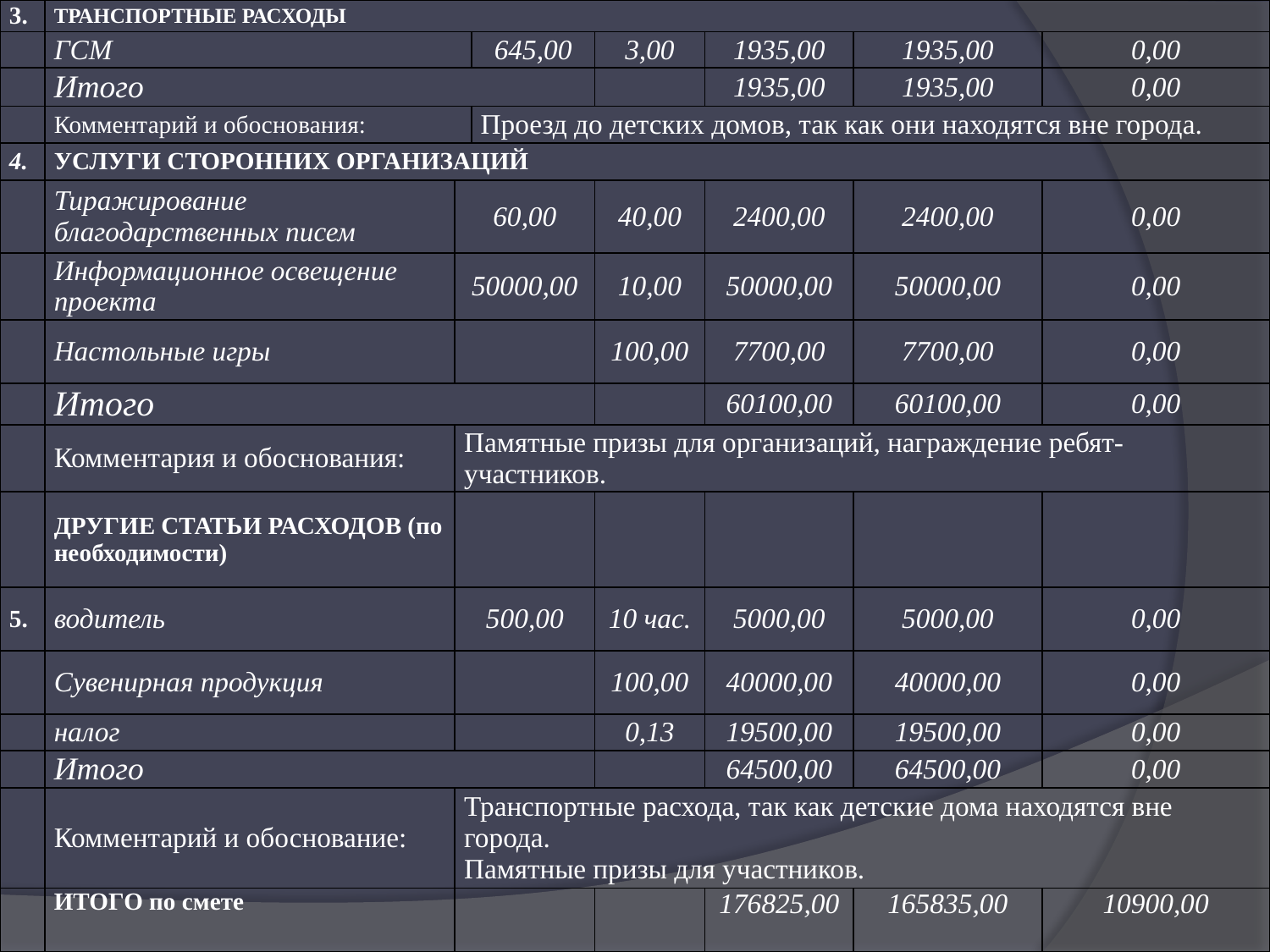

| 3. | ТРАНСПОРТНЫЕ РАСХОДЫ |  |  |  |  |  |  |
| --- | --- | --- | --- | --- | --- | --- | --- |
|  | ГСМ |  | 645,00 | 3,00 | 1935,00 | 1935,00 | 0,00 |
|  | Итого |  |  |  | 1935,00 | 1935,00 | 0,00 |
|  | Комментарий и обоснования: |  | Проезд до детских домов, так как они находятся вне города. |  |  |  |  |
| 4. | УСЛУГИ СТОРОННИХ ОРГАНИЗАЦИЙ |  |  |  |  |  |  |
|  | Тиражирование благодарственных писем | 60,00 |  | 40,00 | 2400,00 | 2400,00 | 0,00 |
|  | Информационное освещение проекта | 50000,00 |  | 10,00 | 50000,00 | 50000,00 | 0,00 |
|  | Настольные игры |  |  | 100,00 | 7700,00 | 7700,00 | 0,00 |
|  | Итого |  |  |  | 60100,00 | 60100,00 | 0,00 |
|  | Комментария и обоснования: | Памятные призы для организаций, награждение ребят-участников. |  |  |  |  |  |
|  | ДРУГИЕ СТАТЬИ РАСХОДОВ (по необходимости) |  |  |  |  |  |  |
| 5. | водитель | 500,00 |  | 10 час. | 5000,00 | 5000,00 | 0,00 |
|  | Сувенирная продукция |  |  | 100,00 | 40000,00 | 40000,00 | 0,00 |
|  | налог |  |  | 0,13 | 19500,00 | 19500,00 | 0,00 |
|  | Итого |  |  |  | 64500,00 | 64500,00 | 0,00 |
|  | Комментарий и обоснование: | Транспортные расхода, так как детские дома находятся вне города. Памятные призы для участников. |  |  |  |  |  |
|  | ИТОГО по смете |  |  |  | 176825,00 | 165835,00 | 10900,00 |
#